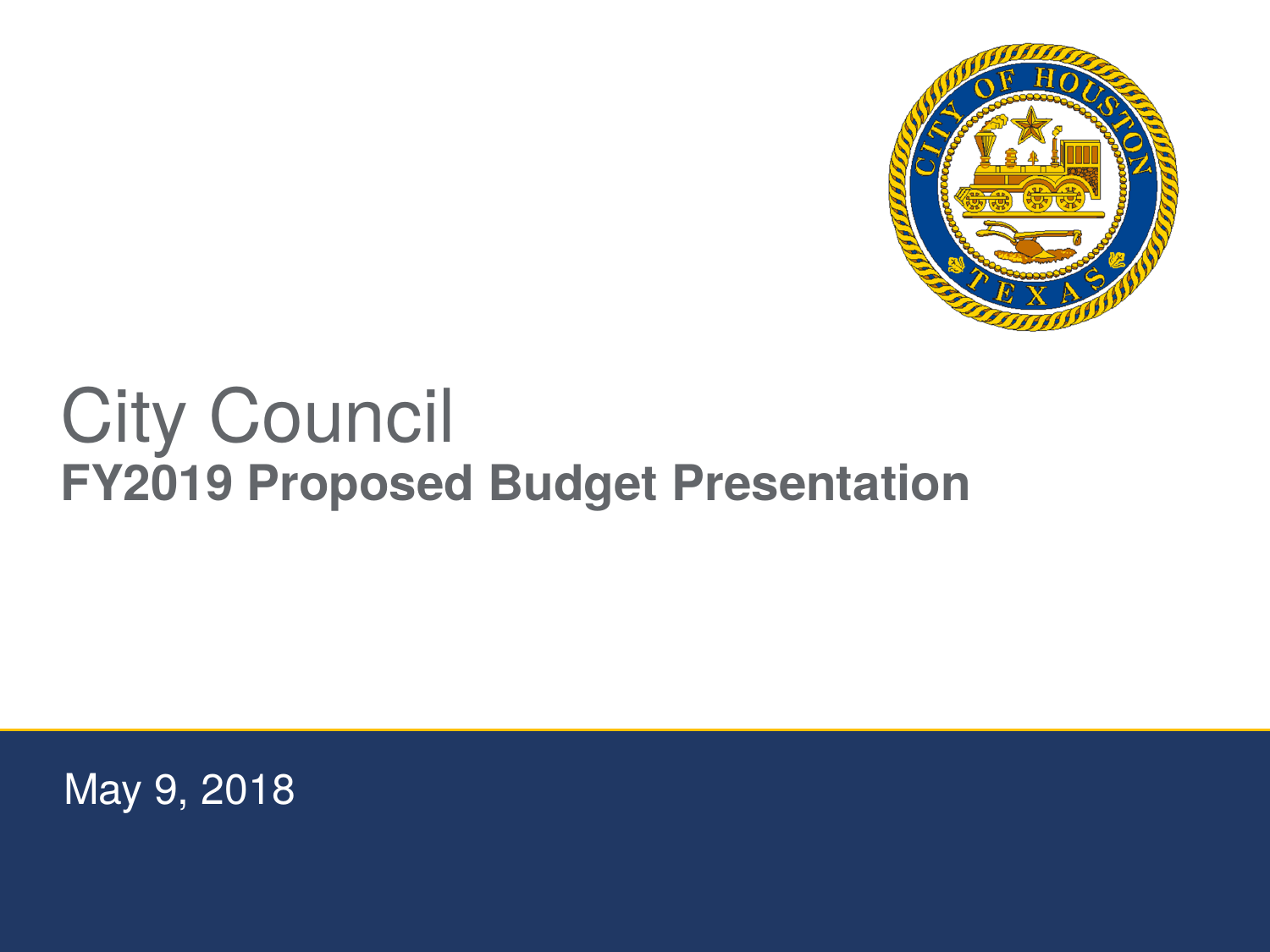

# City Council FY2019 Proposed Budget Presentation
May 9, 2018